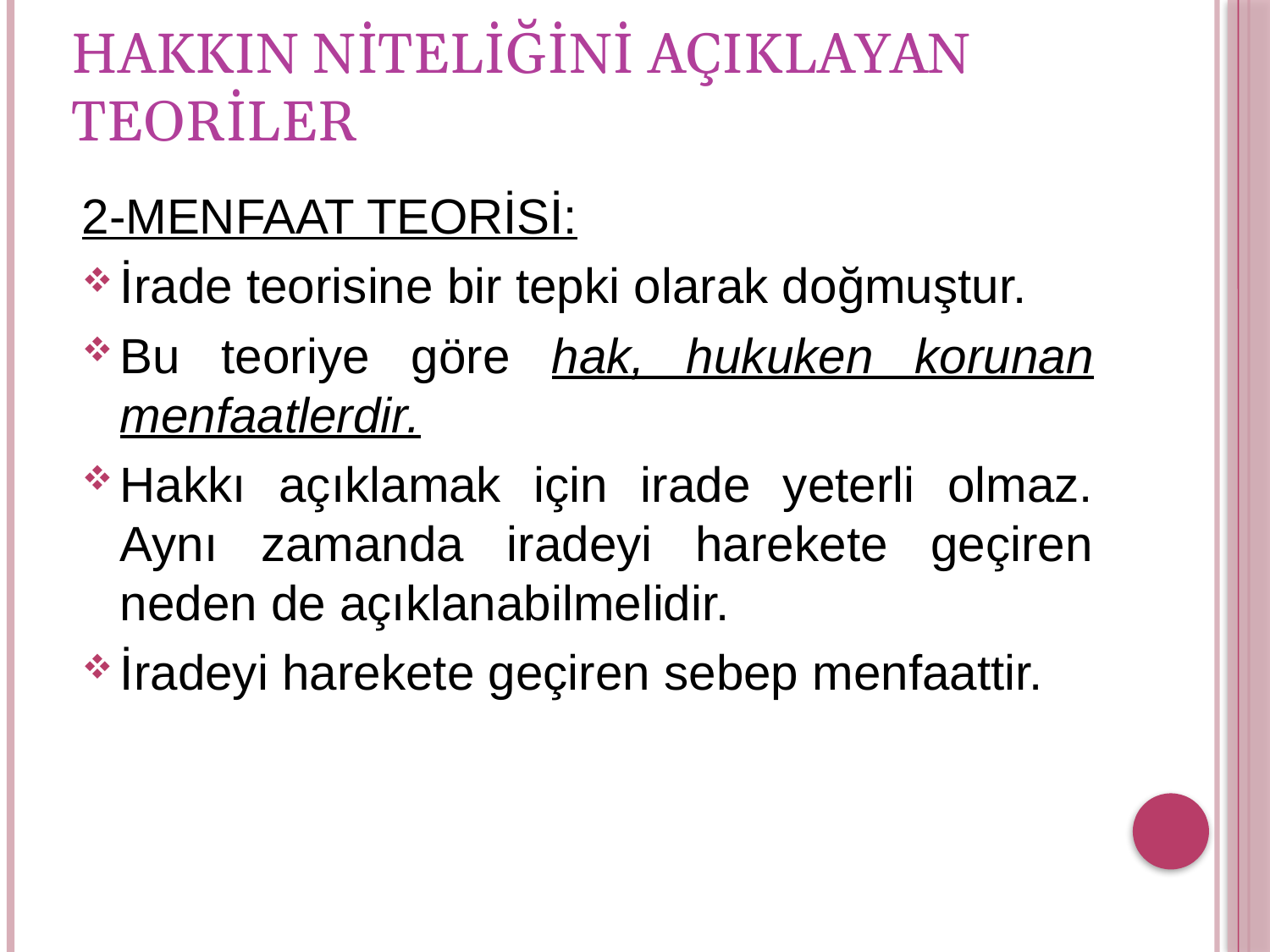

# HAKKIN NİTELİĞİNİ AÇIKLAYAN TEORİLER
2-MENFAAT TEORİSİ:
İrade teorisine bir tepki olarak doğmuştur.
Bu teoriye göre hak, hukuken korunan menfaatlerdir.
Hakkı açıklamak için irade yeterli olmaz. Aynı zamanda iradeyi harekete geçiren neden de açıklanabilmelidir.
İradeyi harekete geçiren sebep menfaattir.